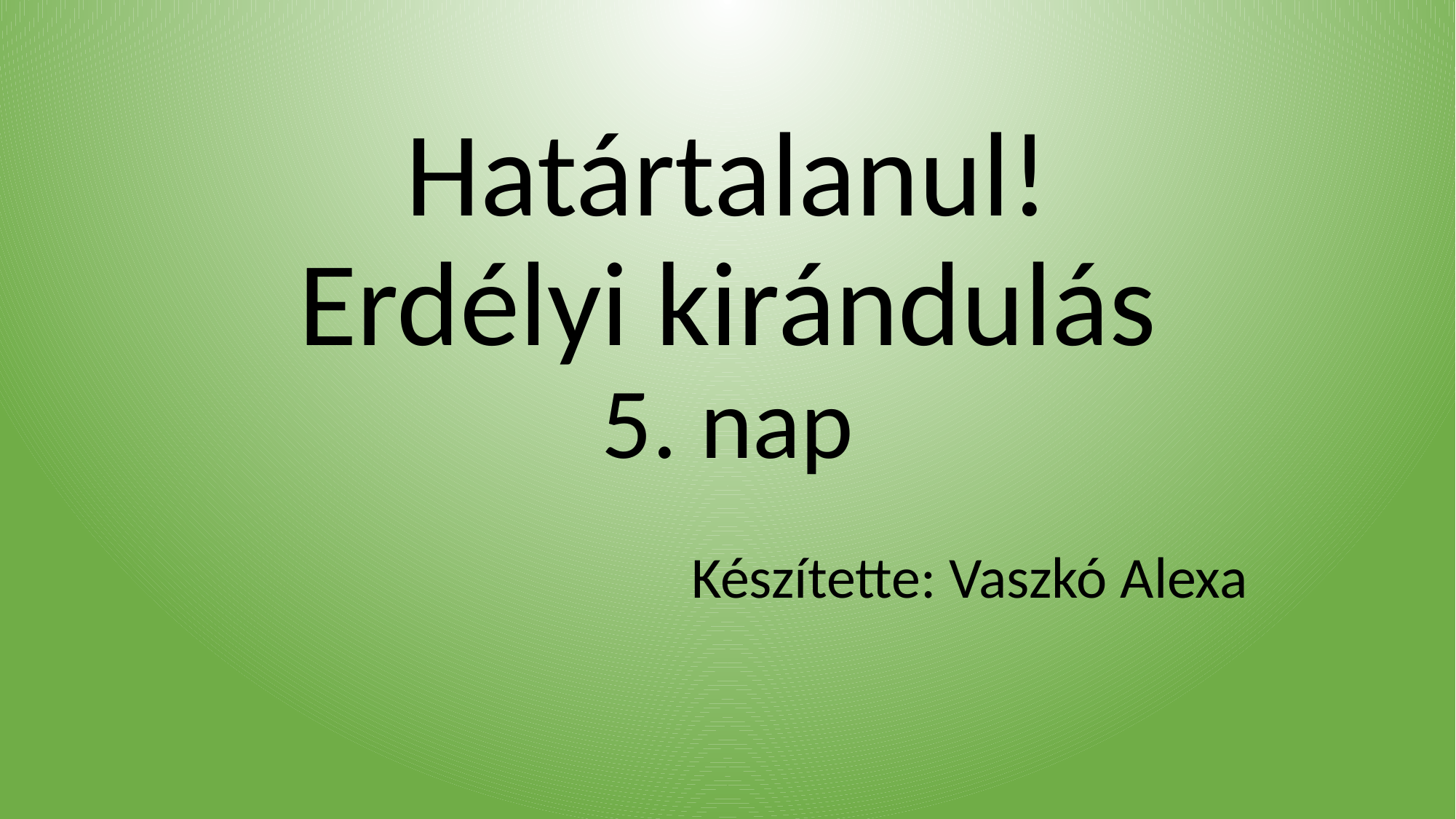

# Határtalanul! Erdélyi kirándulás 5. nap
Készítette: Vaszkó Alexa